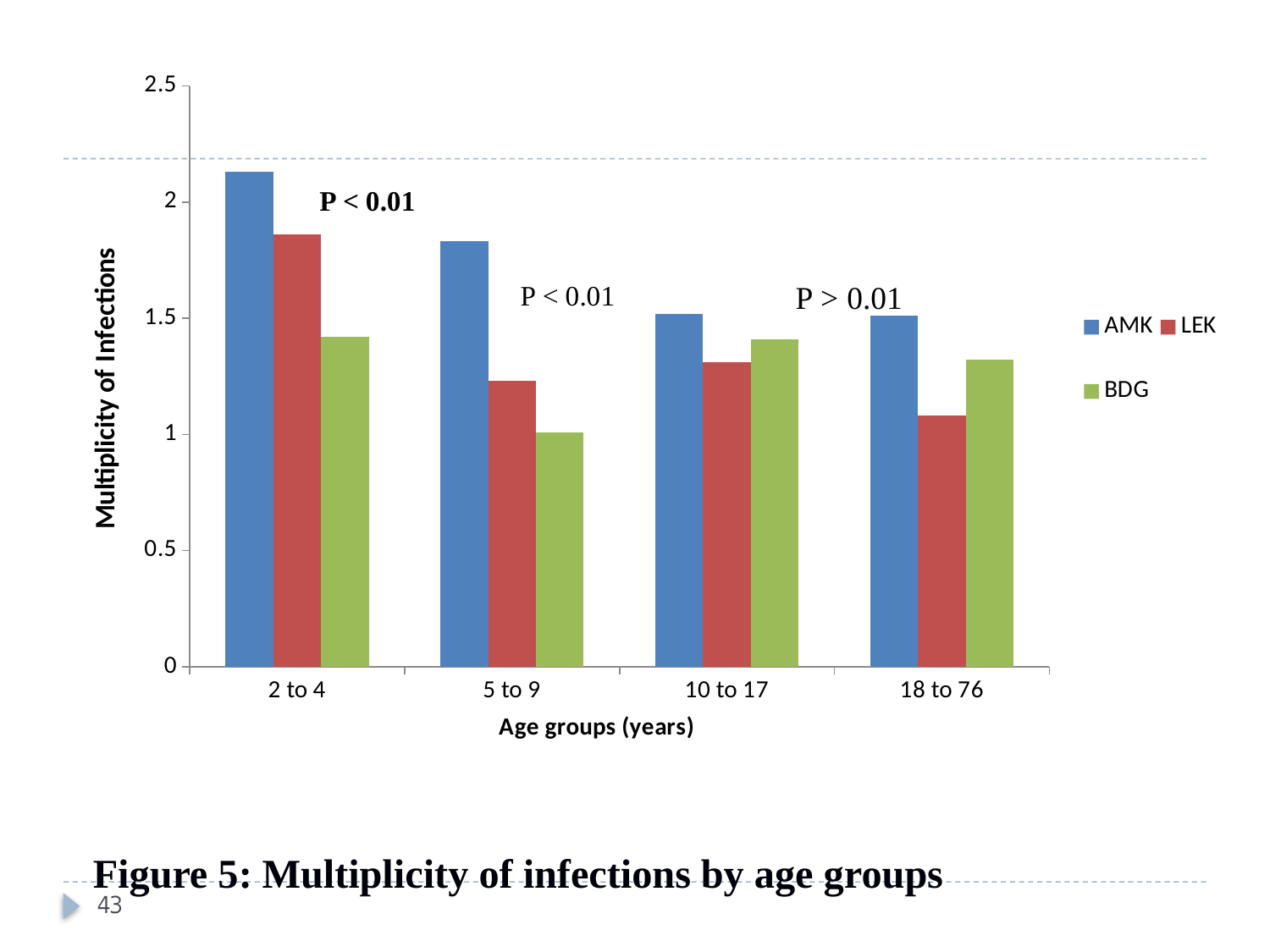

### Chart

| Category | AMK | LEK | BDG |
|---|---|---|---|
| 2 to 4 | 2.13 | 1.86 | 1.42 |
| 5 to 9 | 1.83 | 1.23 | 1.01 |
| 10 to 17 | 1.52 | 1.31 | 1.41 |
| 18 to 76 | 1.51 | 1.08 | 1.32 |
# Figure 5: Multiplicity of infections by age groups
43